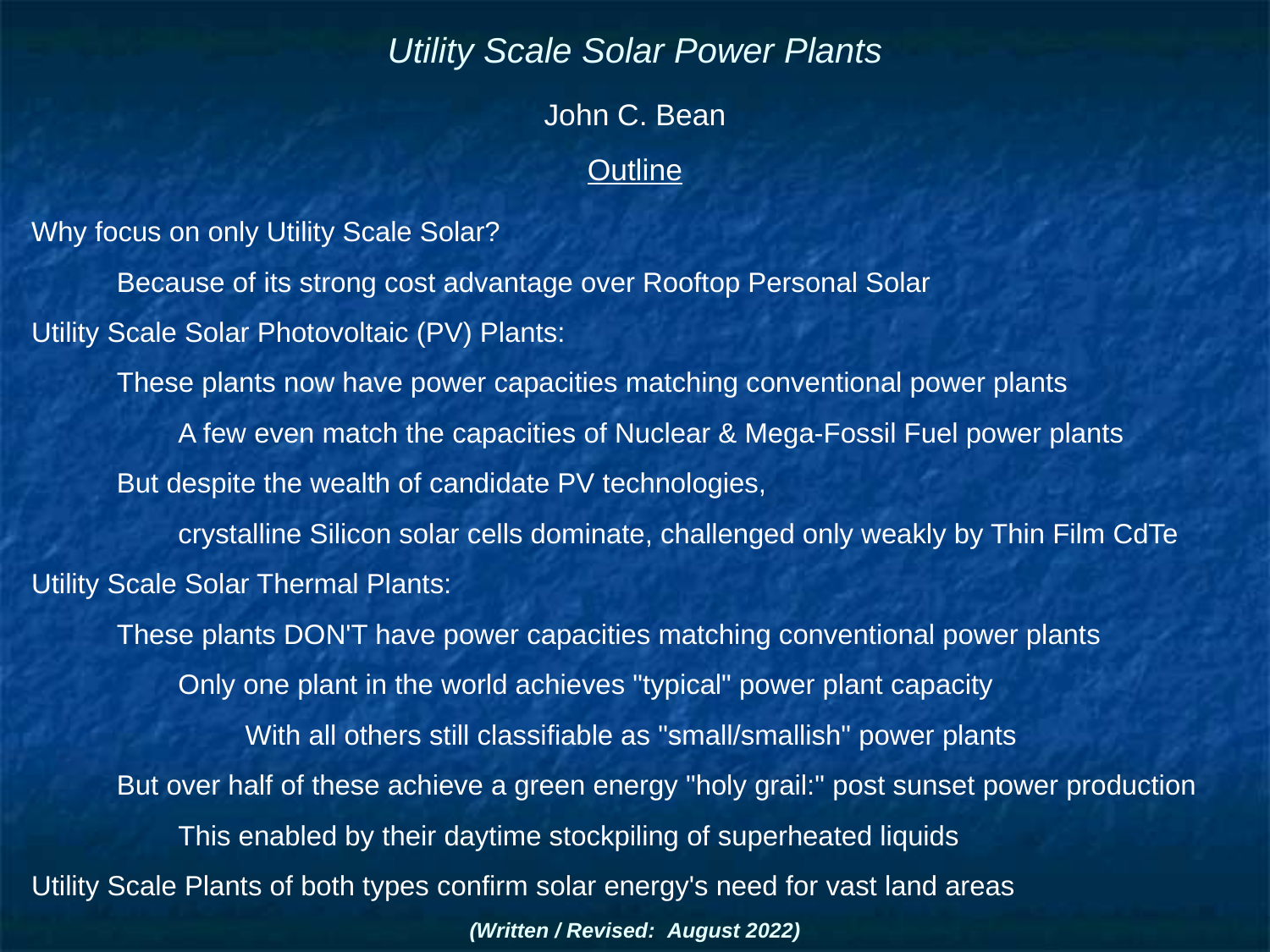

# Utility Scale Solar Power Plants
John C. Bean

Outline
Why focus on only Utility Scale Solar?
Because of its strong cost advantage over Rooftop Personal Solar
Utility Scale Solar Photovoltaic (PV) Plants:
These plants now have power capacities matching conventional power plants
A few even match the capacities of Nuclear & Mega-Fossil Fuel power plants
But despite the wealth of candidate PV technologies,
crystalline Silicon solar cells dominate, challenged only weakly by Thin Film CdTe
Utility Scale Solar Thermal Plants:
These plants DON'T have power capacities matching conventional power plants
Only one plant in the world achieves "typical" power plant capacity
With all others still classifiable as "small/smallish" power plants
But over half of these achieve a green energy "holy grail:" post sunset power production
This enabled by their daytime stockpiling of superheated liquids
Utility Scale Plants of both types confirm solar energy's need for vast land areas
(Written / Revised:  August 2022)